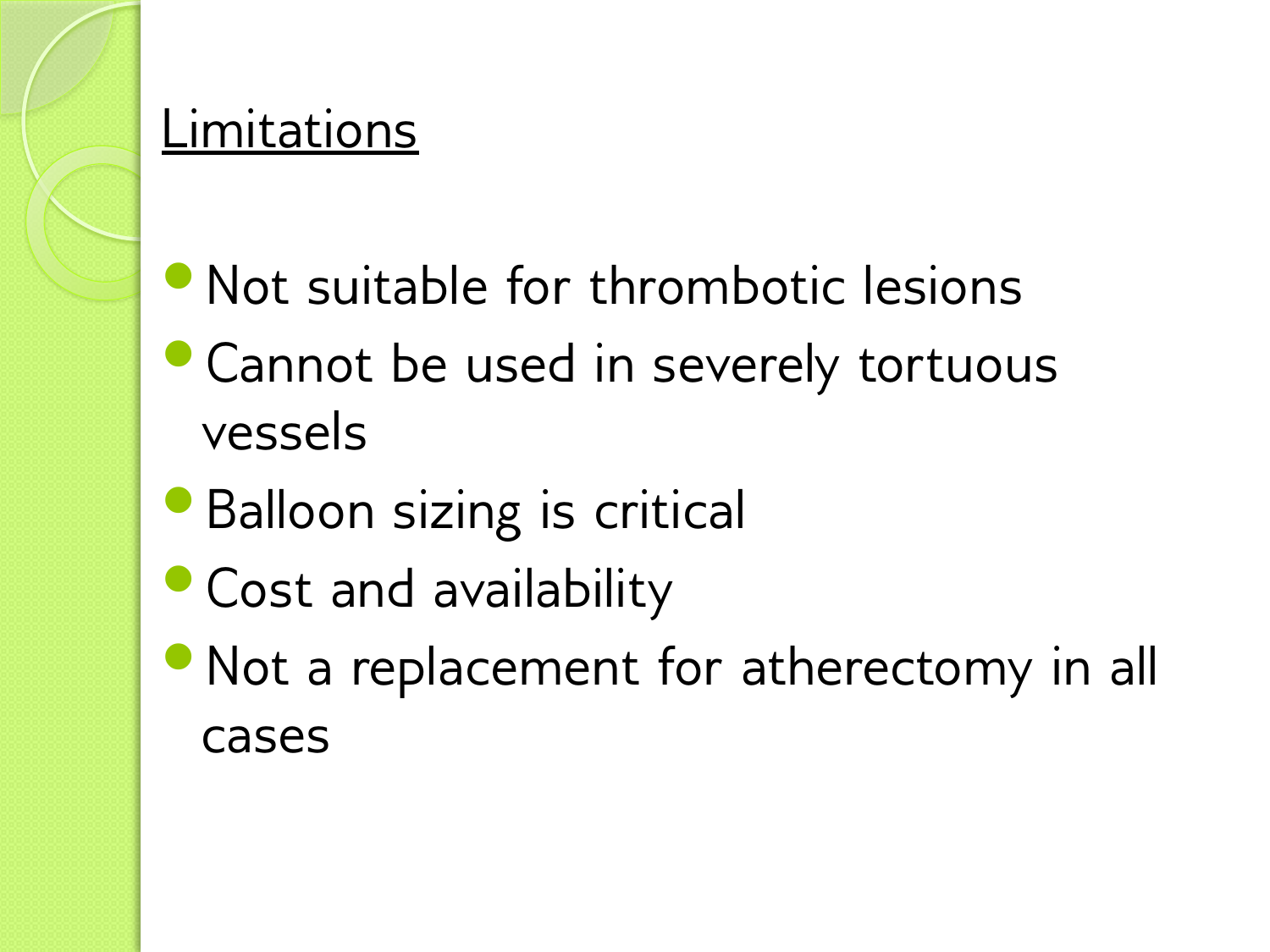

Limitations

Not suitable for thrombotic lesions
Cannot be used in severely tortuous vessels
Balloon sizing is critical
Cost and availability
Not a replacement for atherectomy in all cases